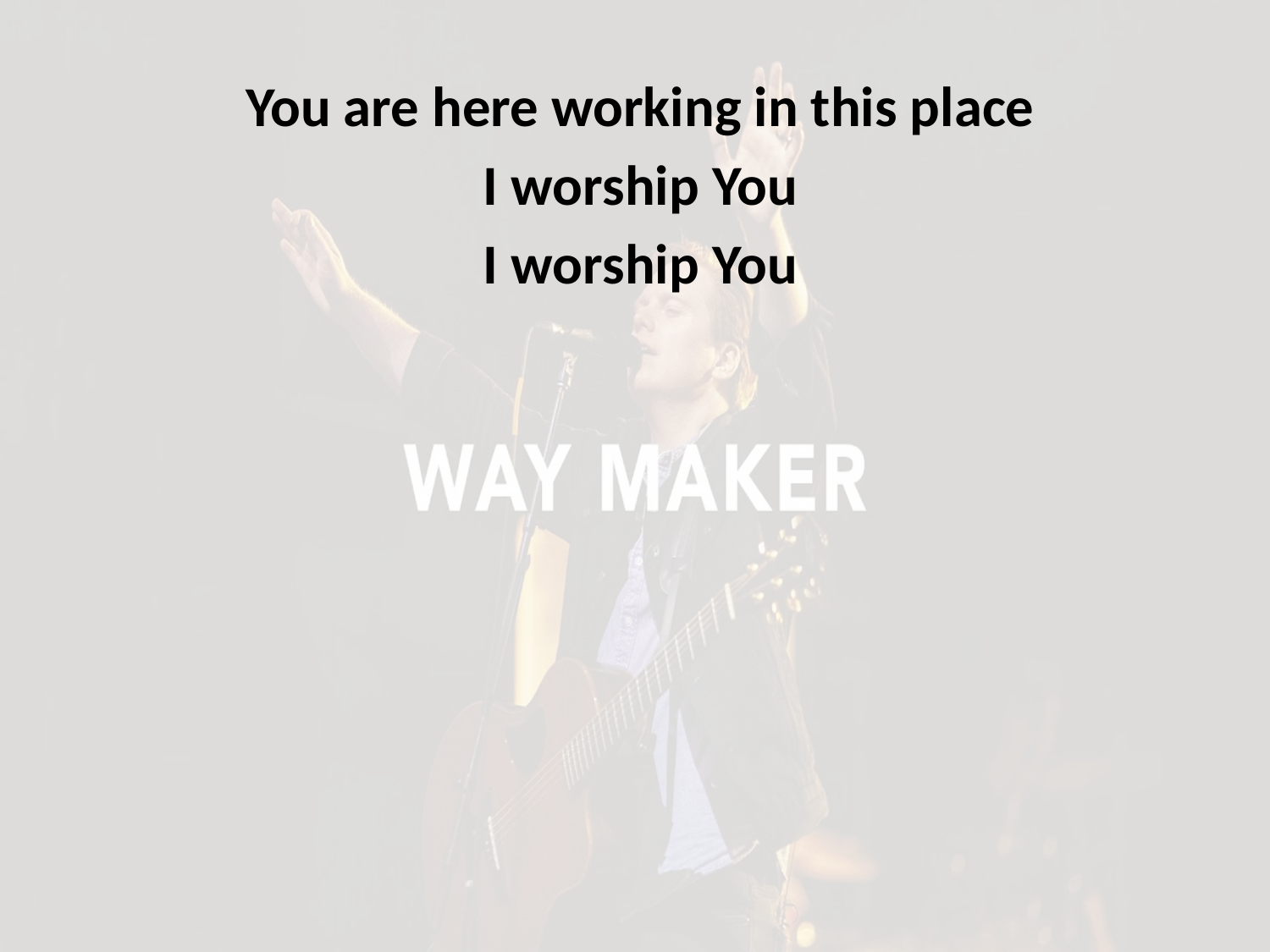

You are here working in this place
I worship You
I worship You